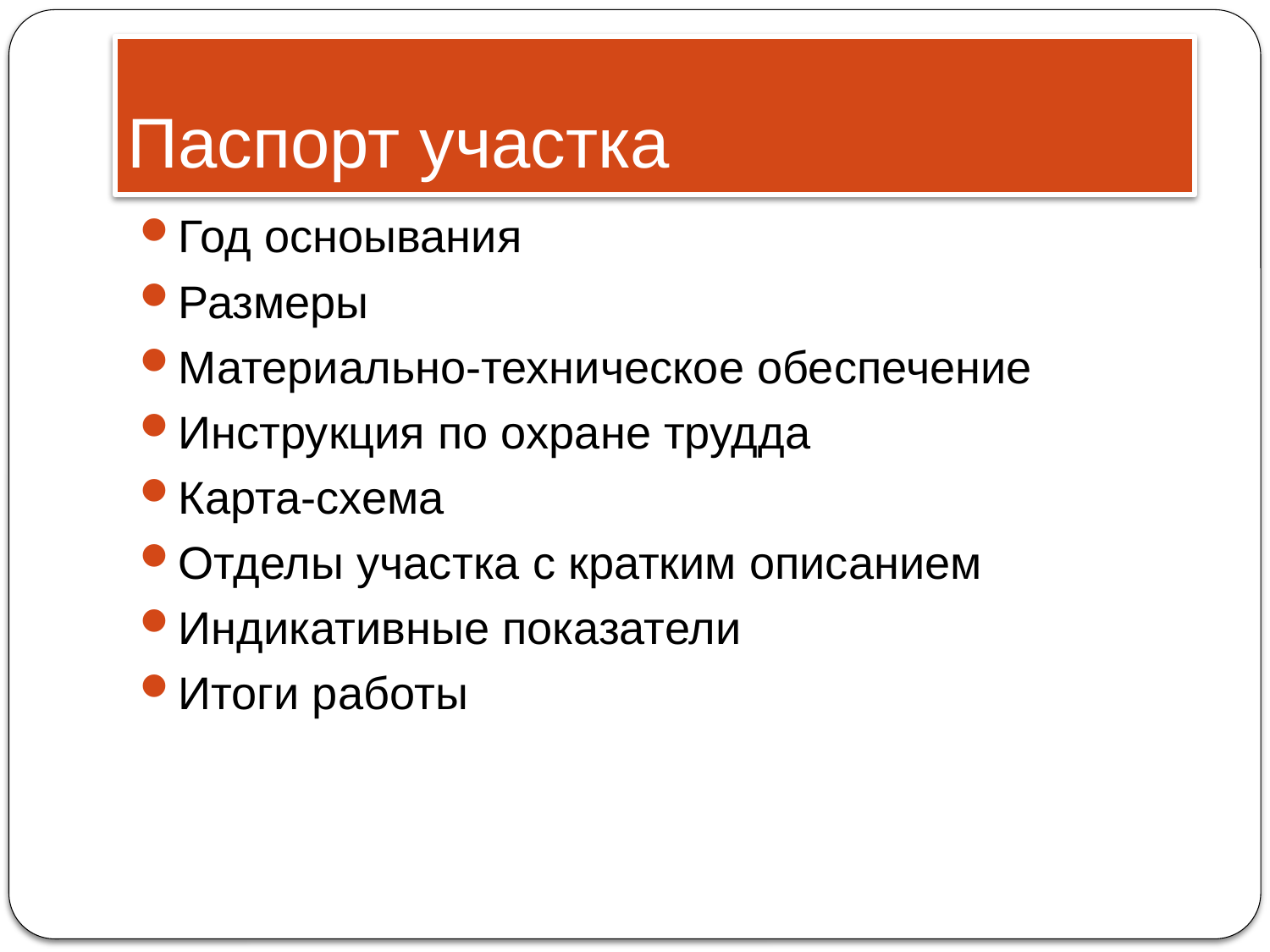

# Паспорт участка
Год осноывания
Размеры
Материально-техническое обеспечение
Инструкция по охране трудда
Карта-схема
Отделы участка с кратким описанием
Индикативные показатели
Итоги работы